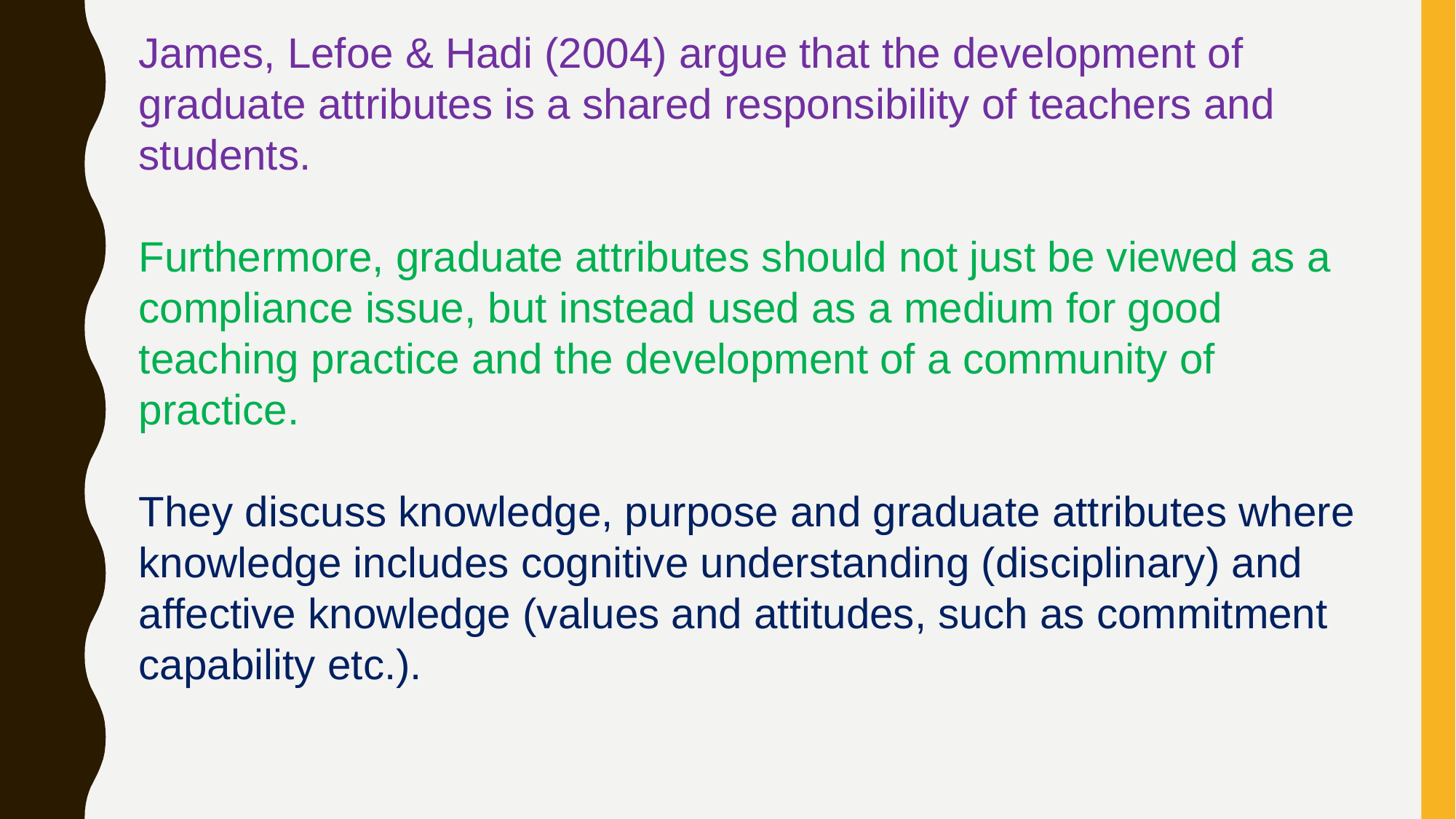

James, Lefoe & Hadi (2004) argue that the development of graduate attributes is a shared responsibility of teachers and students.

Furthermore, graduate attributes should not just be viewed as a compliance issue, but instead used as a medium for good teaching practice and the development of a community of practice.

They discuss knowledge, purpose and graduate attributes where knowledge includes cognitive understanding (disciplinary) and affective knowledge (values and attitudes, such as commitment capability etc.).